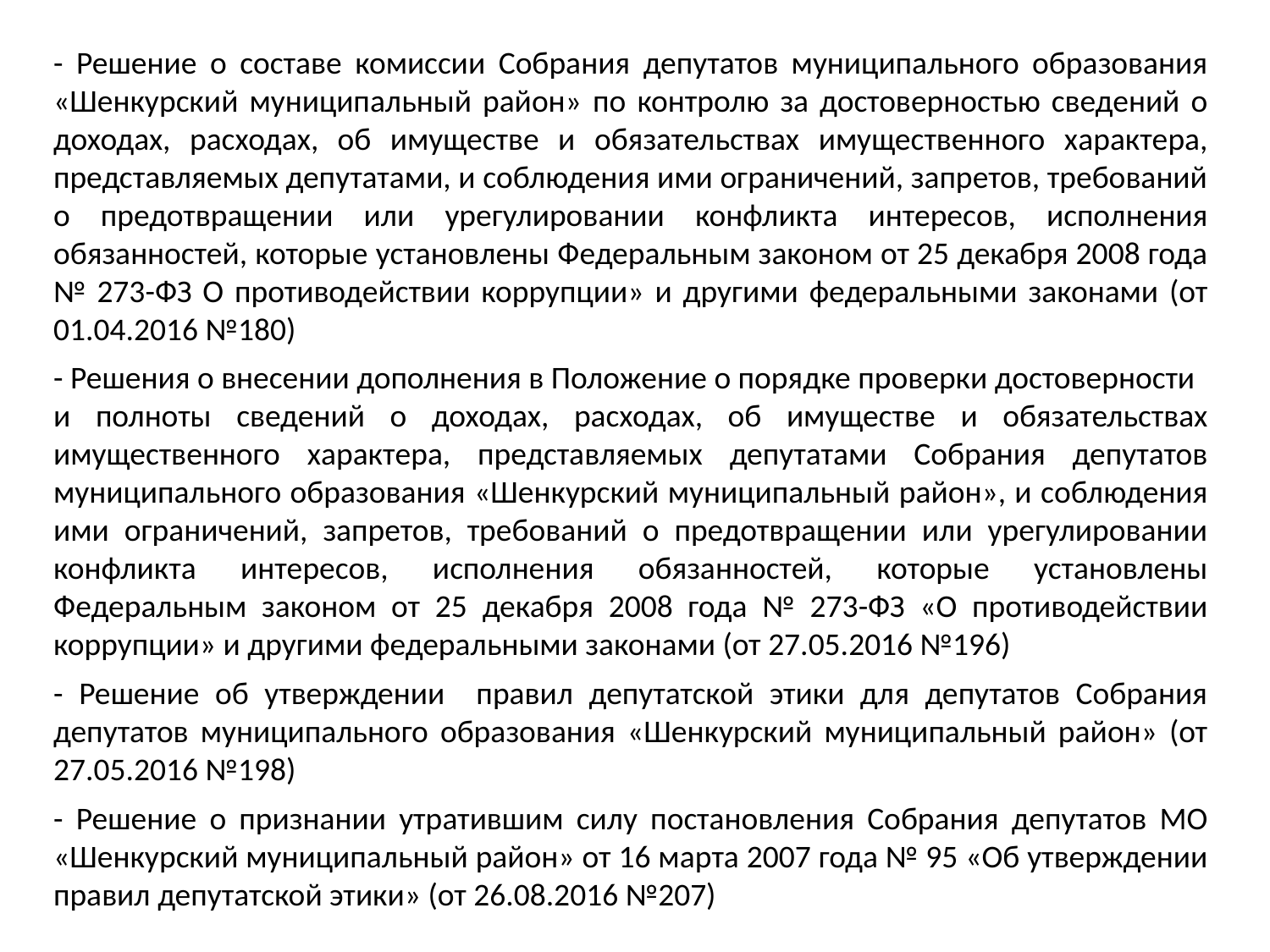

- Решение о составе комиссии Собрания депутатов муниципального образования «Шенкурский муниципальный район» по контролю за достоверностью сведений о доходах, расходах, об имуществе и обязательствах имущественного характера, представляемых депутатами, и соблюдения ими ограничений, запретов, требований о предотвращении или урегулировании конфликта интересов, исполнения обязанностей, которые установлены Федеральным законом от 25 декабря 2008 года № 273-ФЗ О противодействии коррупции» и другими федеральными законами (от 01.04.2016 №180)
- Решения о внесении дополнения в Положение о порядке проверки достоверности
и полноты сведений о доходах, расходах, об имуществе и обязательствах имущественного характера, представляемых депутатами Собрания депутатов муниципального образования «Шенкурский муниципальный район», и соблюдения ими ограничений, запретов, требований о предотвращении или урегулировании конфликта интересов, исполнения обязанностей, которые установлены Федеральным законом от 25 декабря 2008 года № 273-ФЗ «О противодействии коррупции» и другими федеральными законами (от 27.05.2016 №196)
- Решение об утверждении  правил депутатской этики для депутатов Собрания депутатов муниципального образования «Шенкурский муниципальный район» (от 27.05.2016 №198)
- Решение о признании утратившим силу постановления Собрания депутатов МО «Шенкурский муниципальный район» от 16 марта 2007 года № 95 «Об утверждении правил депутатской этики» (от 26.08.2016 №207)